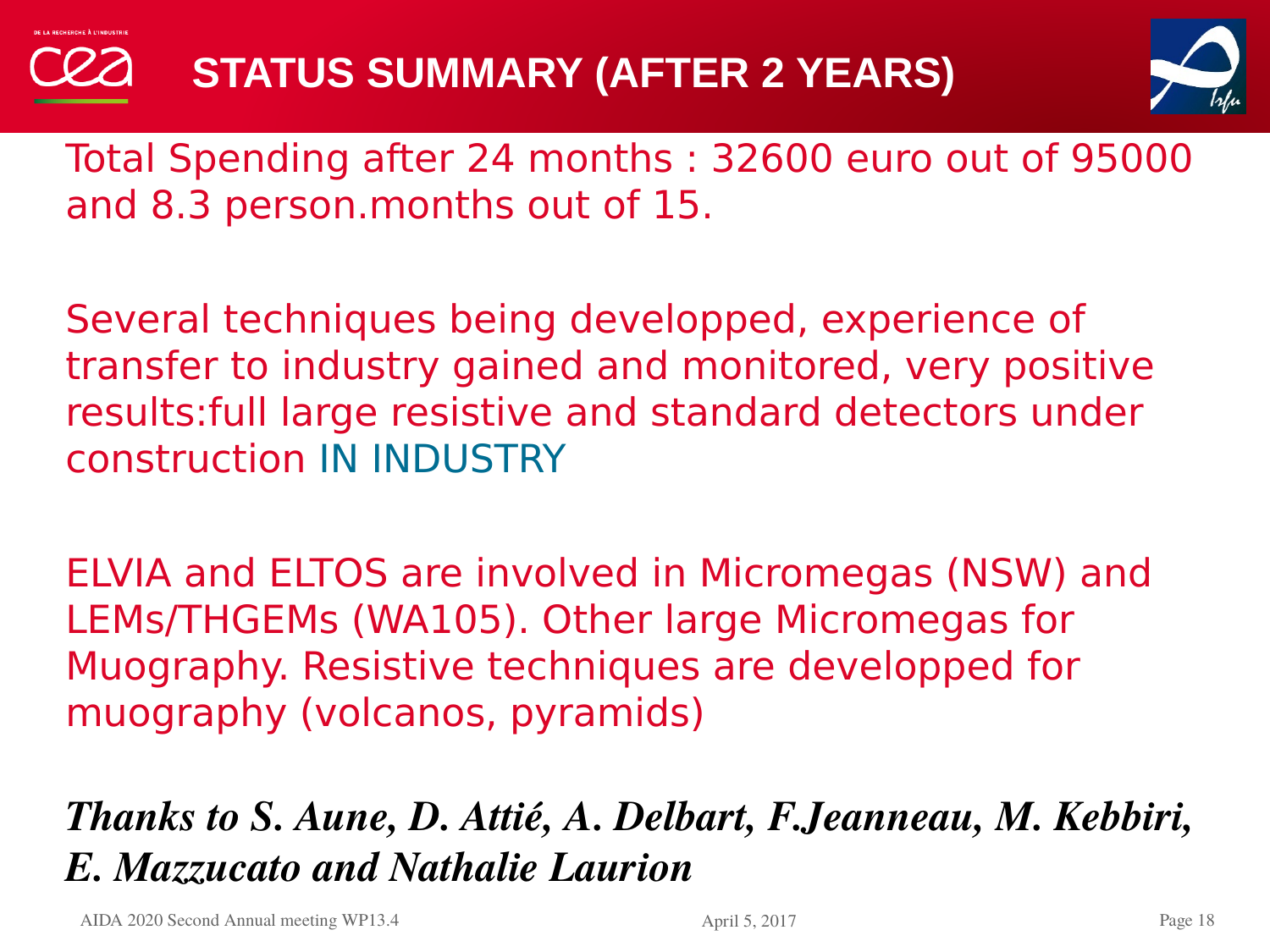

# STATUS SUMMARY (after 2 years)
Total Spending after 24 months : 32600 euro out of 95000 and 8.3 person.months out of 15.

Several techniques being developped, experience of transfer to industry gained and monitored, very positive results:full large resistive and standard detectors under construction IN INDUSTRY

ELVIA and ELTOS are involved in Micromegas (NSW) and LEMs/THGEMs (WA105). Other large Micromegas for Muography. Resistive techniques are developped for muography (volcanos, pyramids)
Thanks to S. Aune, D. Attié, A. Delbart, F.Jeanneau, M. Kebbiri, E. Mazzucato and Nathalie Laurion
AIDA 2020 Second Annual meeting WP13.4
April 5, 2017
Page 18